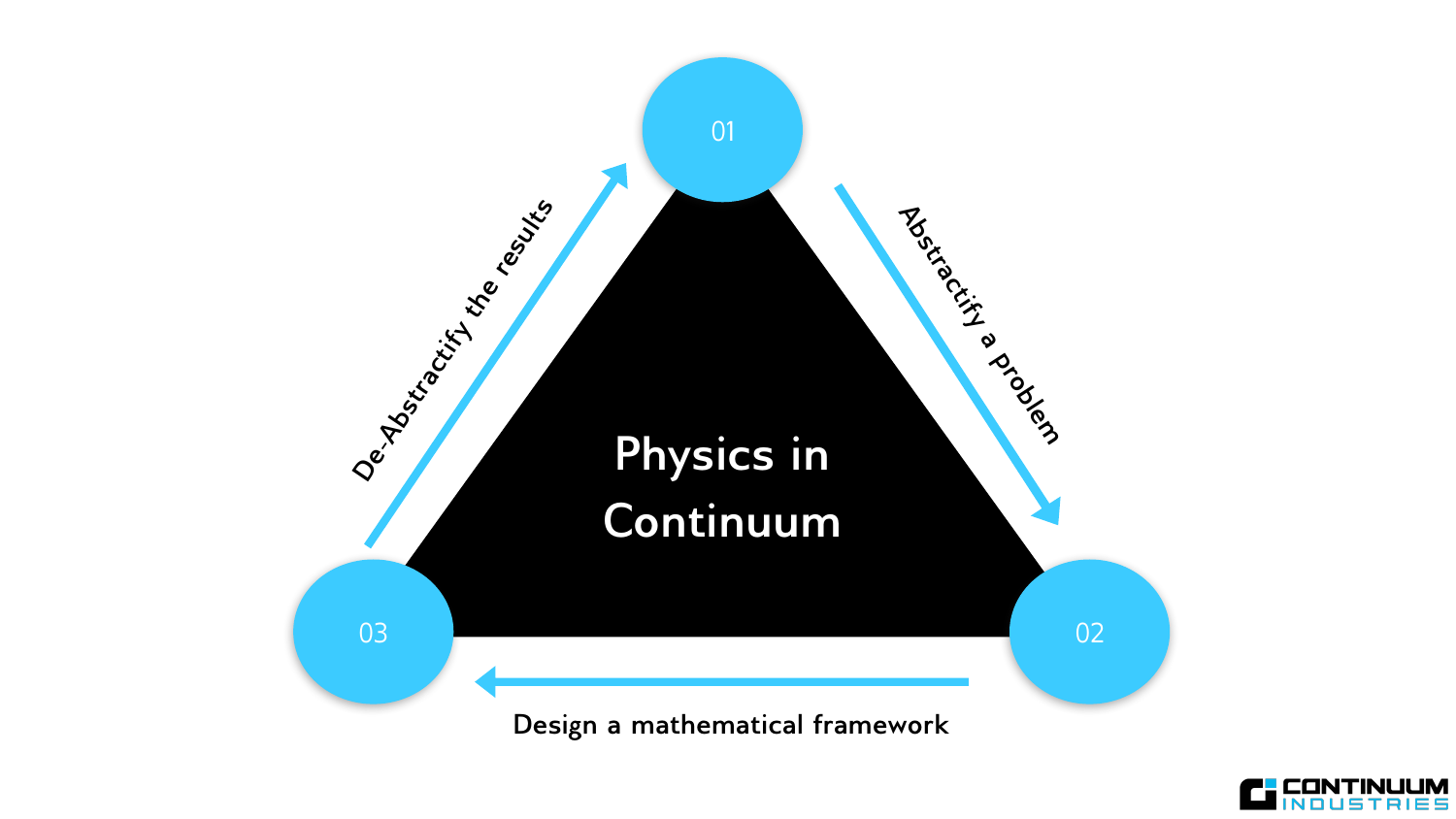

01
Abstractify a problem

De-Abstractify the results

03
Physics in Continuum
02

Design a mathematical framework